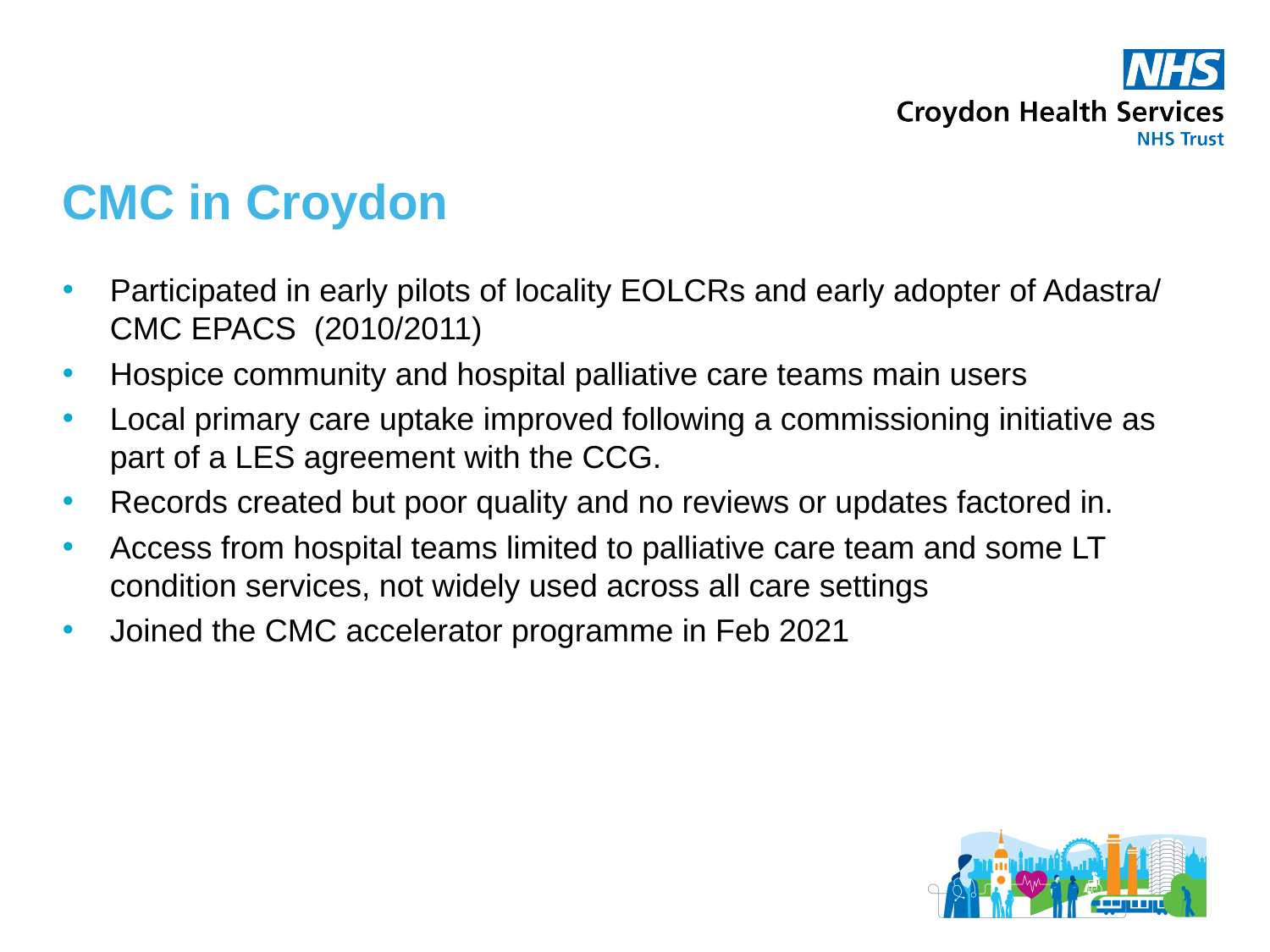

# CMC in Croydon
Participated in early pilots of locality EOLCRs and early adopter of Adastra/ CMC EPACS  (2010/2011)
Hospice community and hospital palliative care teams main users
Local primary care uptake improved following a commissioning initiative as part of a LES agreement with the CCG.
Records created but poor quality and no reviews or updates factored in.
Access from hospital teams limited to palliative care team and some LT condition services, not widely used across all care settings
Joined the CMC accelerator programme in Feb 2021